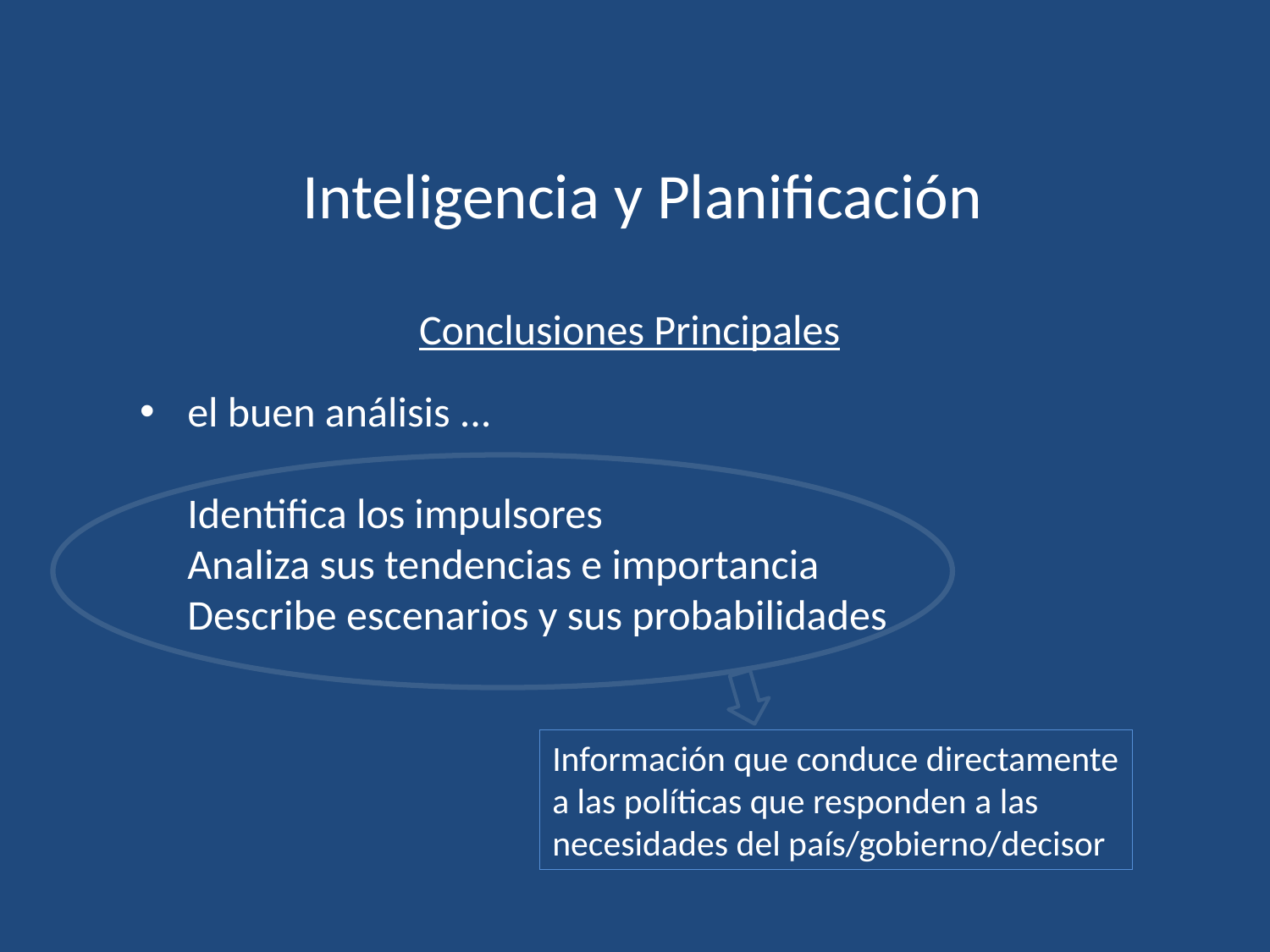

# Inteligencia y Planificación
Conclusiones Principales
el buen análisis ...
Identifica los impulsores
Analiza sus tendencias e importancia
Describe escenarios y sus probabilidades

Información que conduce directamente a las políticas que responden a las necesidades del país/gobierno/decisor